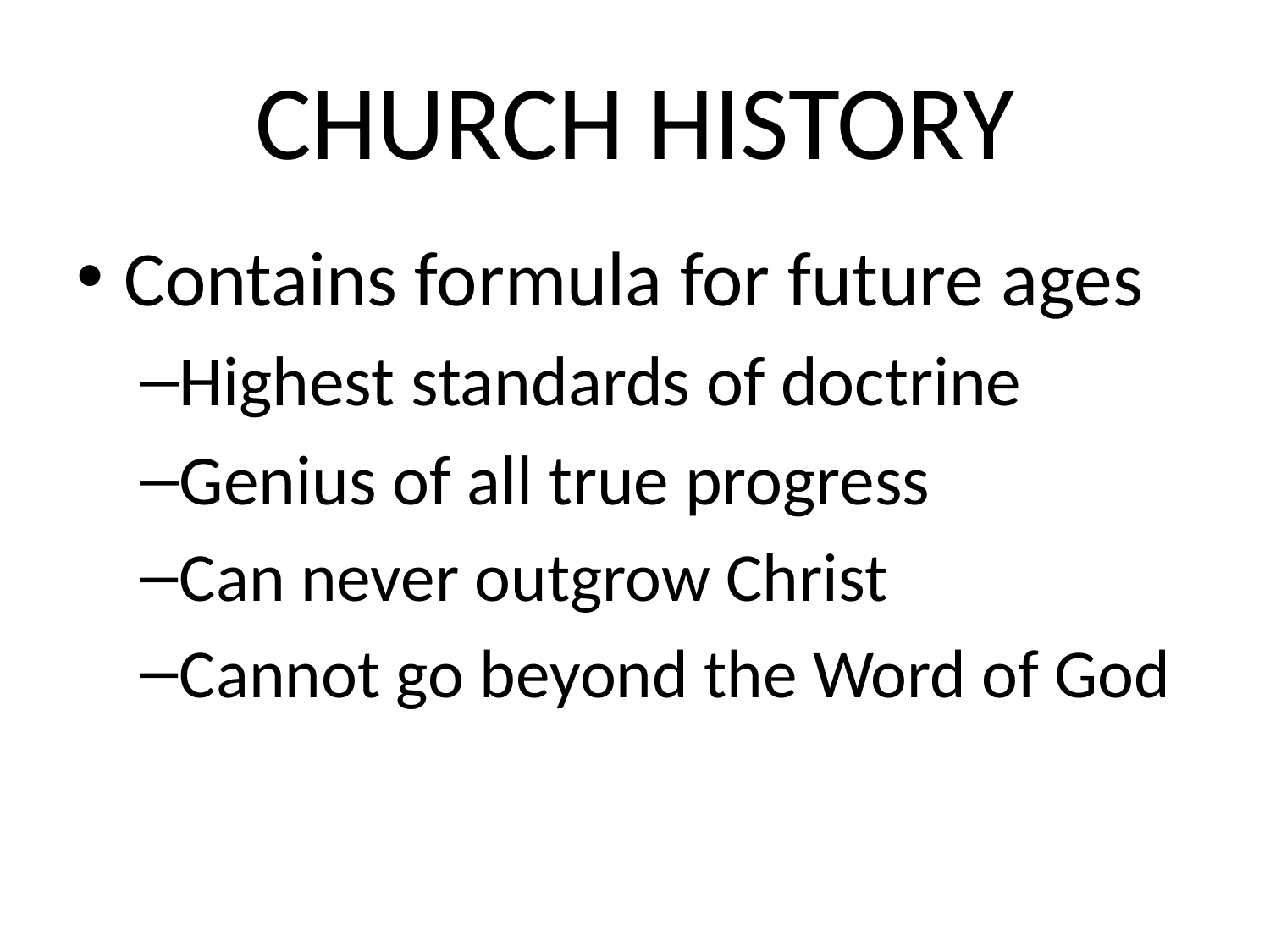

# CHURCH HISTORY
Contains formula for future ages
Highest standards of doctrine
Genius of all true progress
Can never outgrow Christ
Cannot go beyond the Word of God